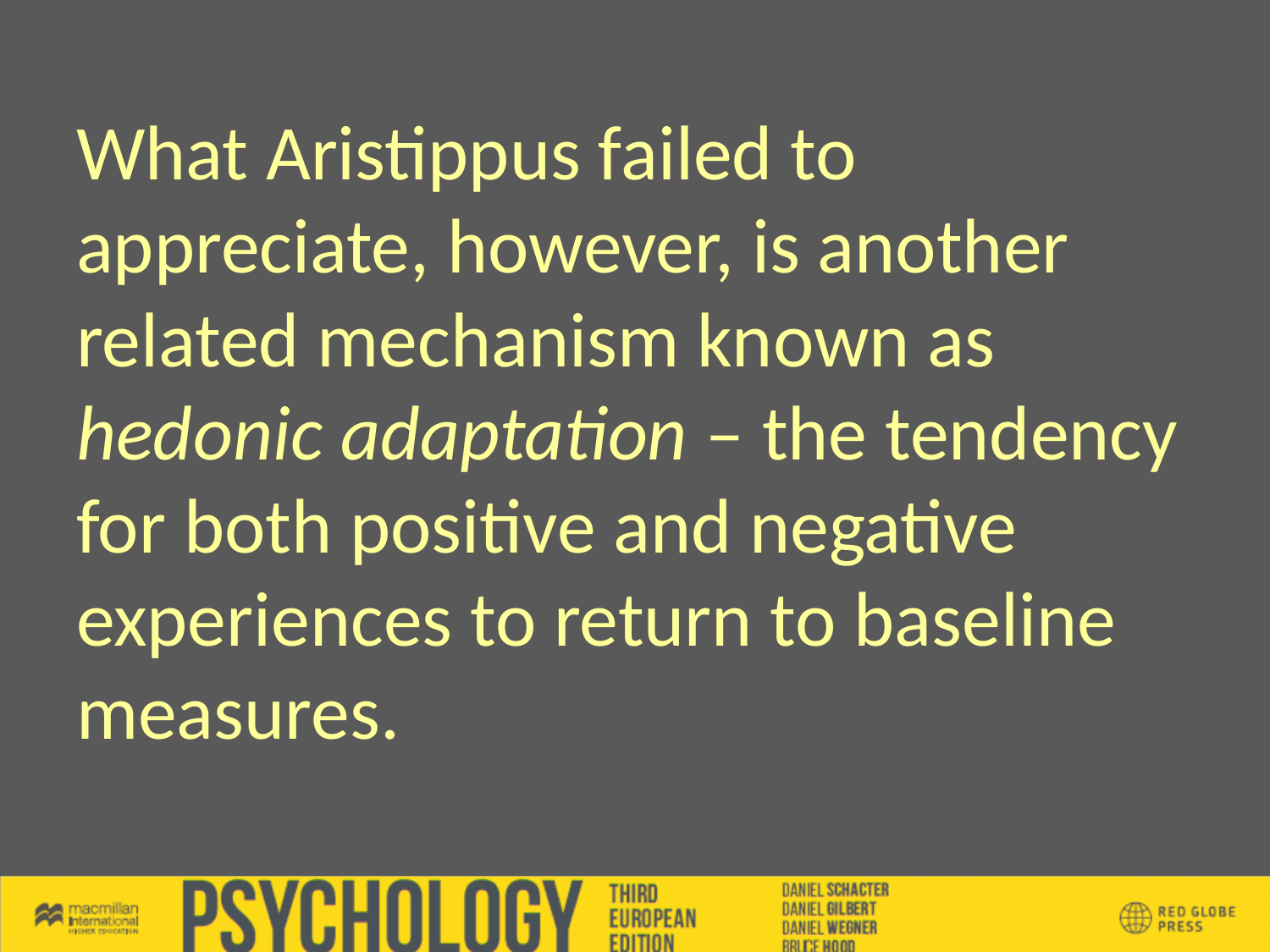

What Aristippus failed to appreciate, however, is another related mechanism known as hedonic adaptation – the tendency for both positive and negative experiences to return to baseline measures.